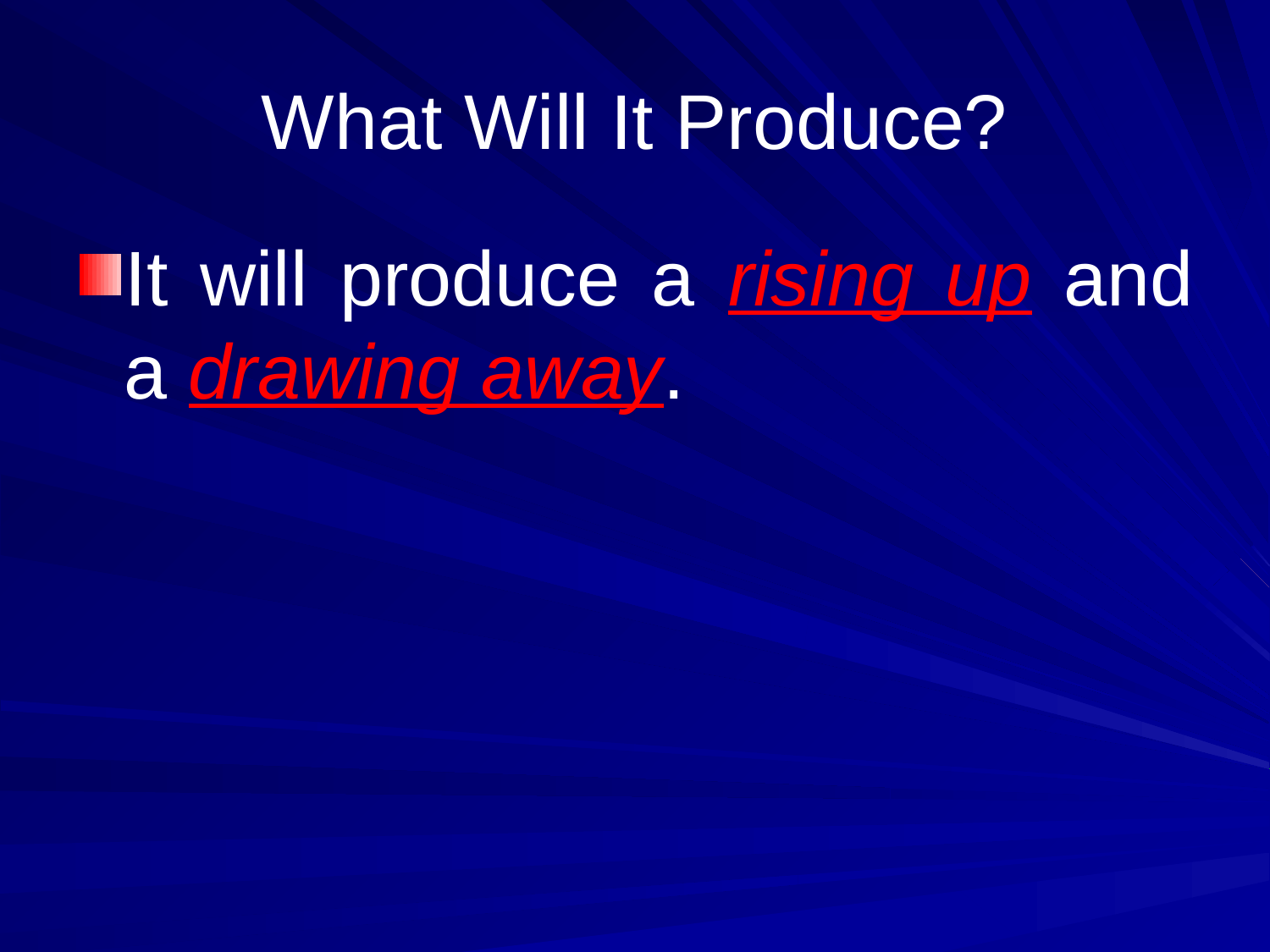

# What Will It Produce?
It will produce a rising up and a drawing away.